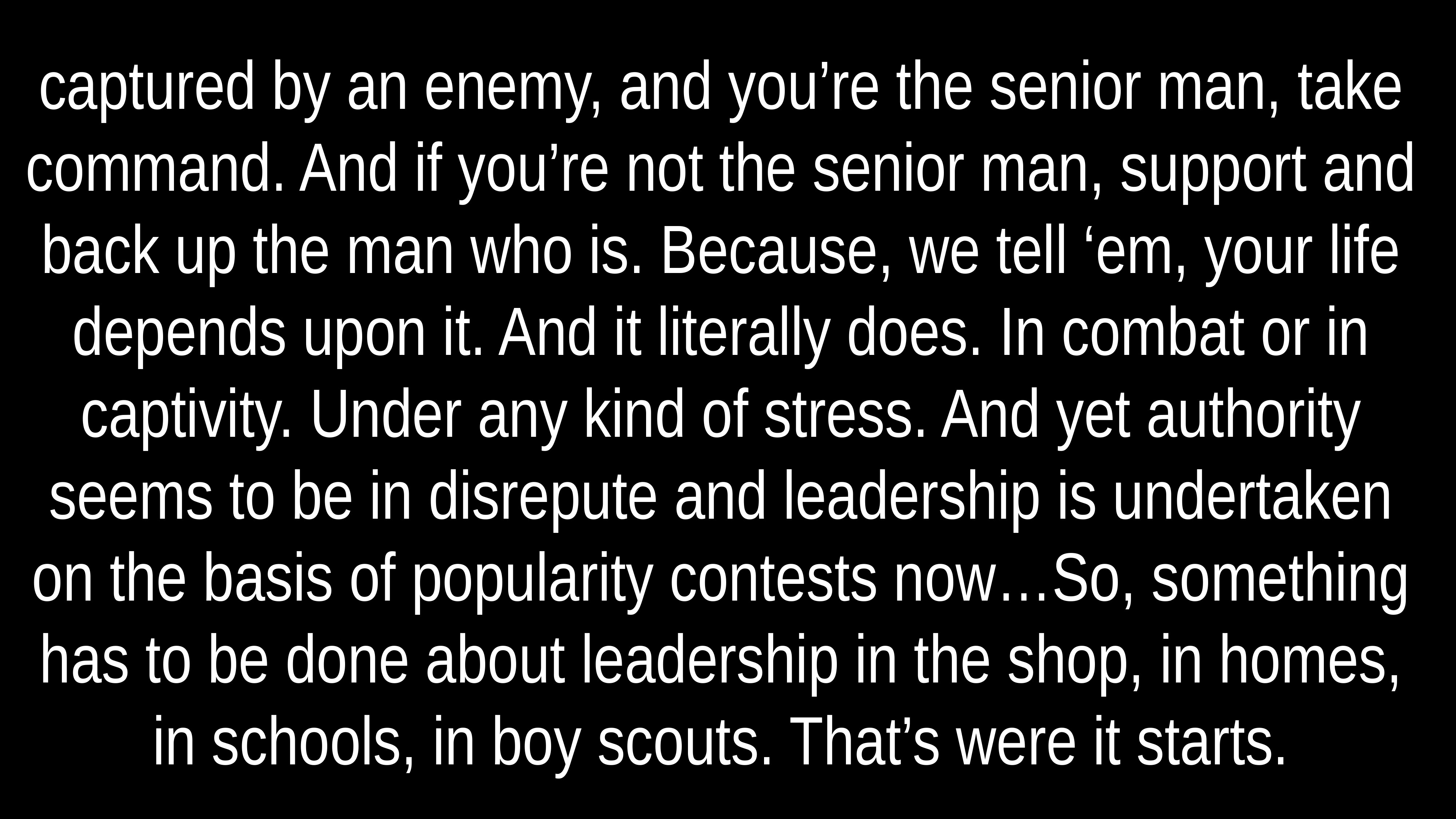

# captured by an enemy, and you’re the senior man, take command. And if you’re not the senior man, support and back up the man who is. Because, we tell ‘em, your life depends upon it. And it literally does. In combat or in captivity. Under any kind of stress. And yet authority seems to be in disrepute and leadership is undertaken on the basis of popularity contests now…So, something has to be done about leadership in the shop, in homes, in schools, in boy scouts. That’s were it starts.